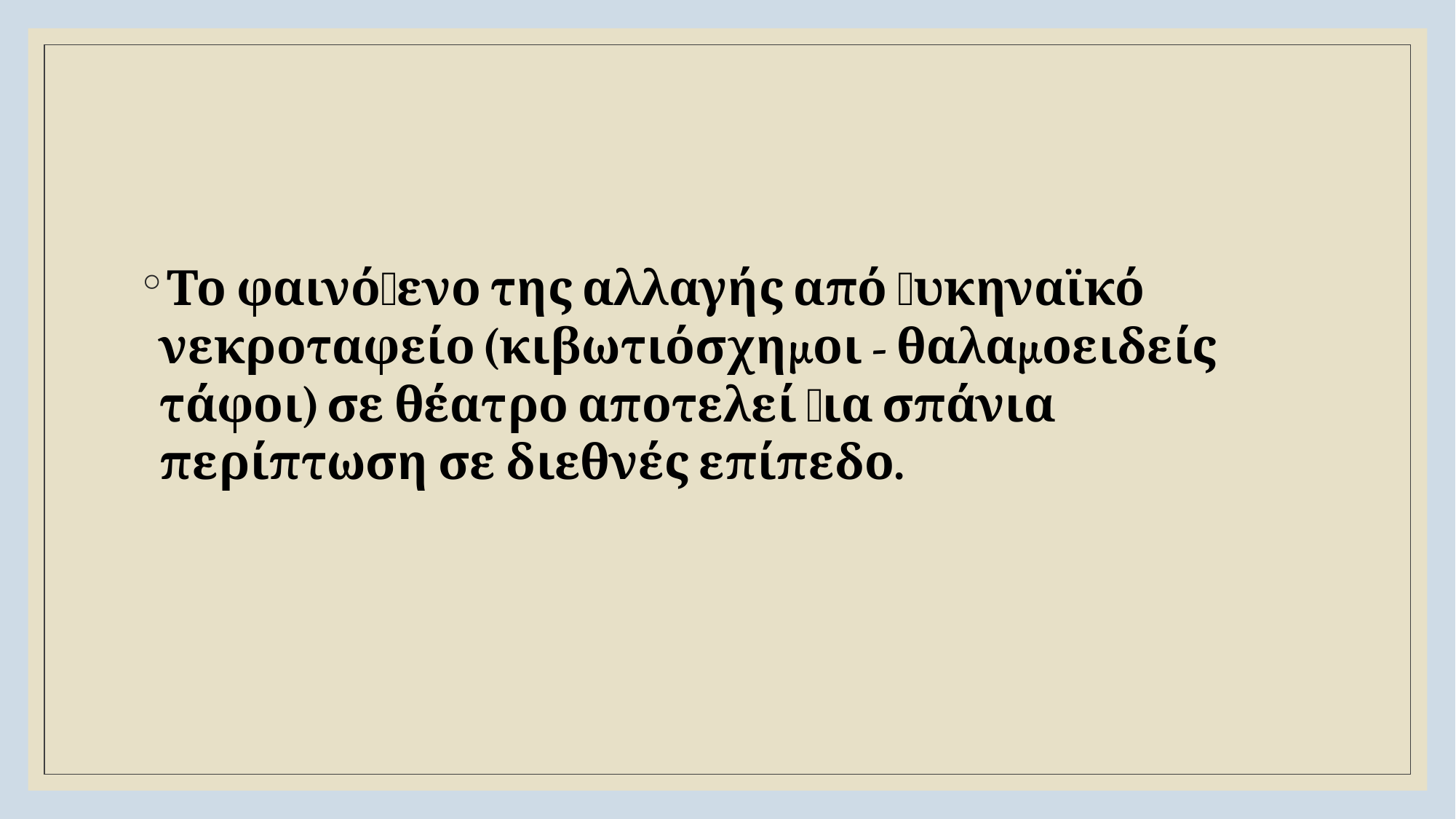

#
Το φαινόμενο της αλλαγής από μυκηναϊκό νεκροταφείο (κιβωτιόσχηµοι - θαλαµοειδείς τάφοι) σε θέατρο αποτελεί μια σπάνια περίπτωση σε διεθνές επίπεδο.